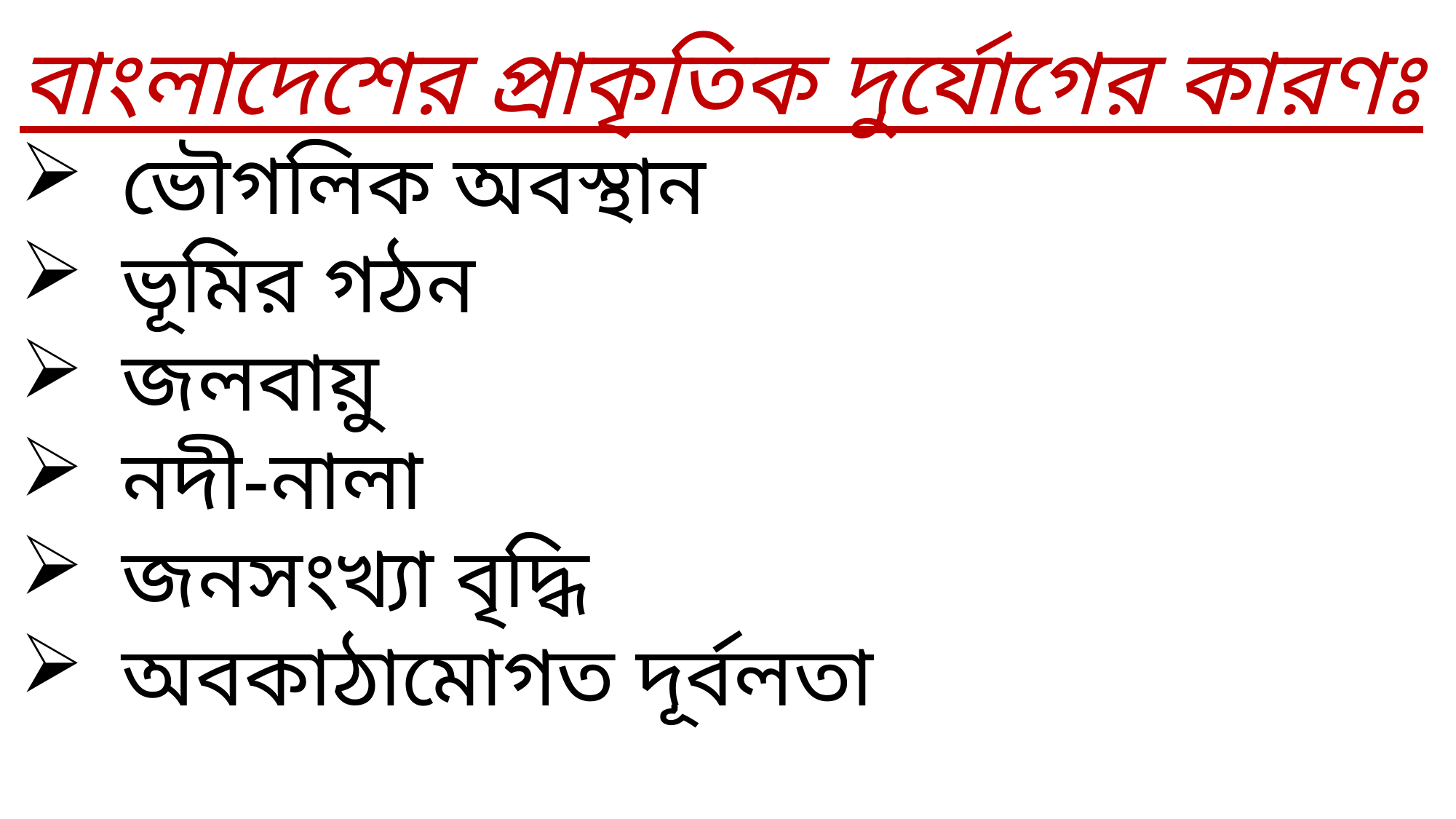

বাংলাদেশের প্রাকৃতিক দুর্যোগের কারণঃ
ভৌগলিক অবস্থান
ভূমির গঠন
জলবায়ু
নদী-নালা
জনসংখ্যা বৃদ্ধি
অবকাঠামোগত দূর্বলতা